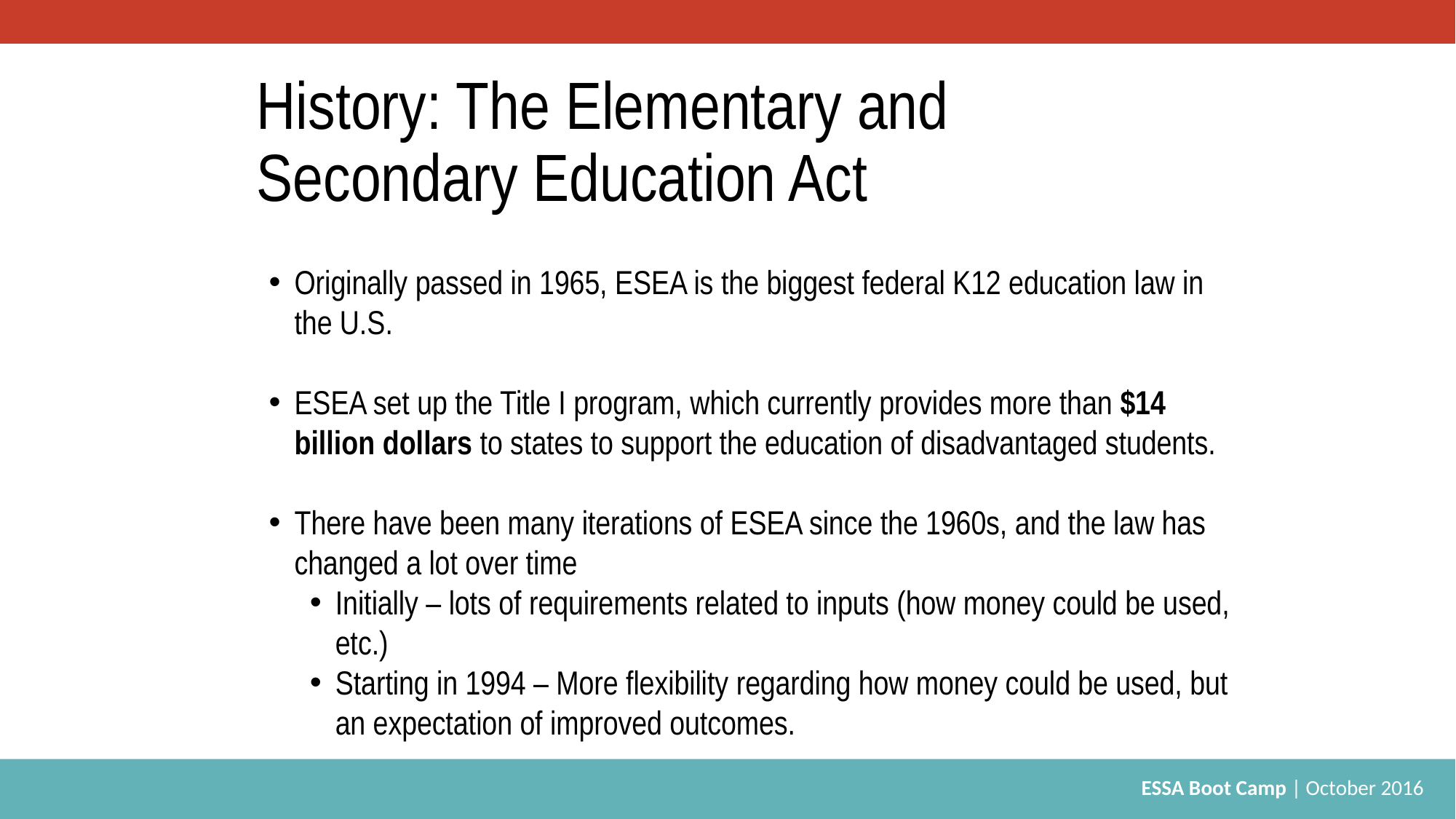

# History: The Elementary and Secondary Education Act
Originally passed in 1965, ESEA is the biggest federal K12 education law in the U.S.

ESEA set up the Title I program, which currently provides more than $14 billion dollars to states to support the education of disadvantaged students.

There have been many iterations of ESEA since the 1960s, and the law has changed a lot over time
Initially – lots of requirements related to inputs (how money could be used, etc.)
Starting in 1994 – More flexibility regarding how money could be used, but an expectation of improved outcomes.